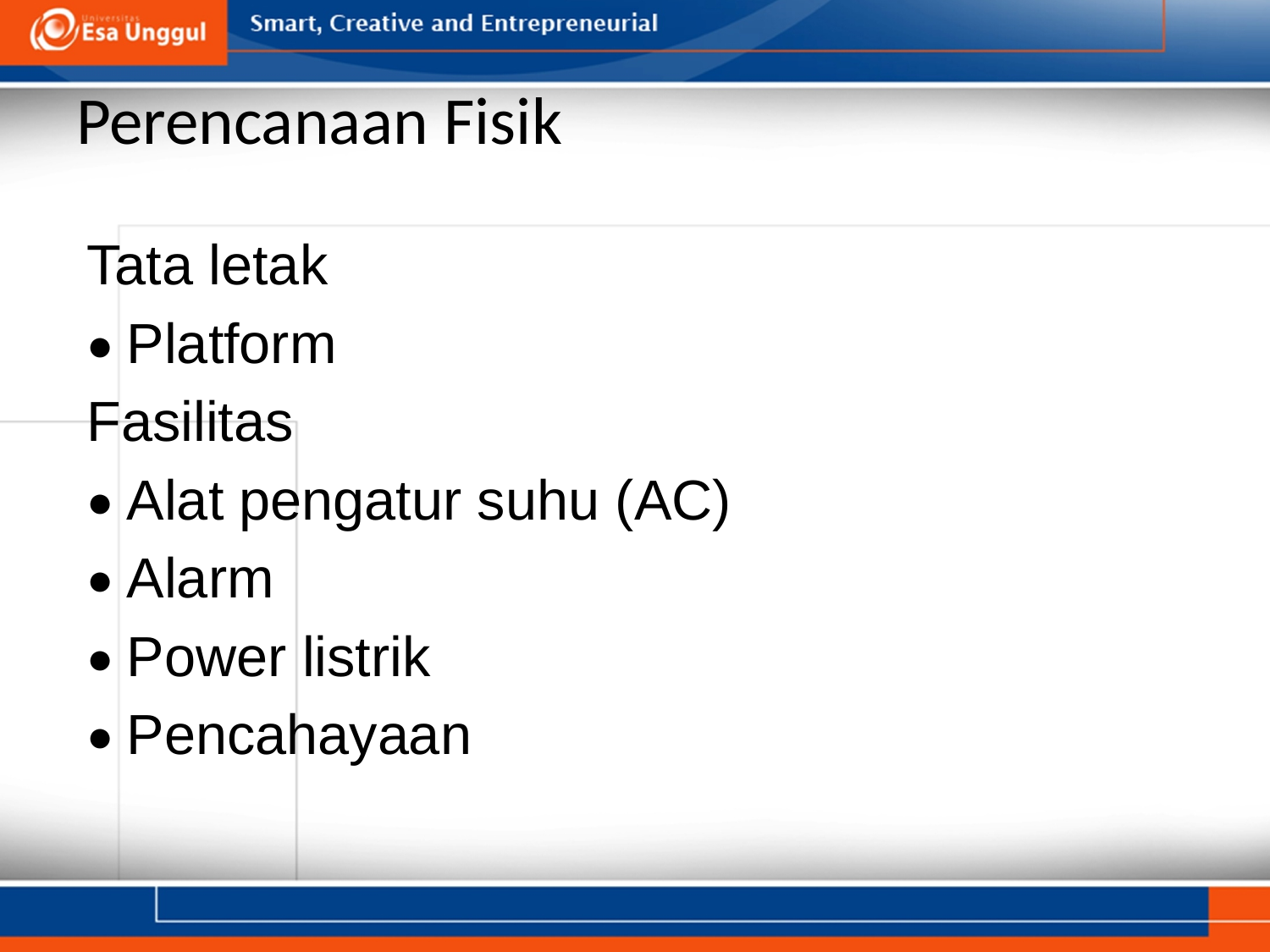

# Perencanaan Fisik
Tata letak
Platform
Fasilitas
Alat pengatur suhu (AC)
Alarm
Power listrik
Pencahayaan